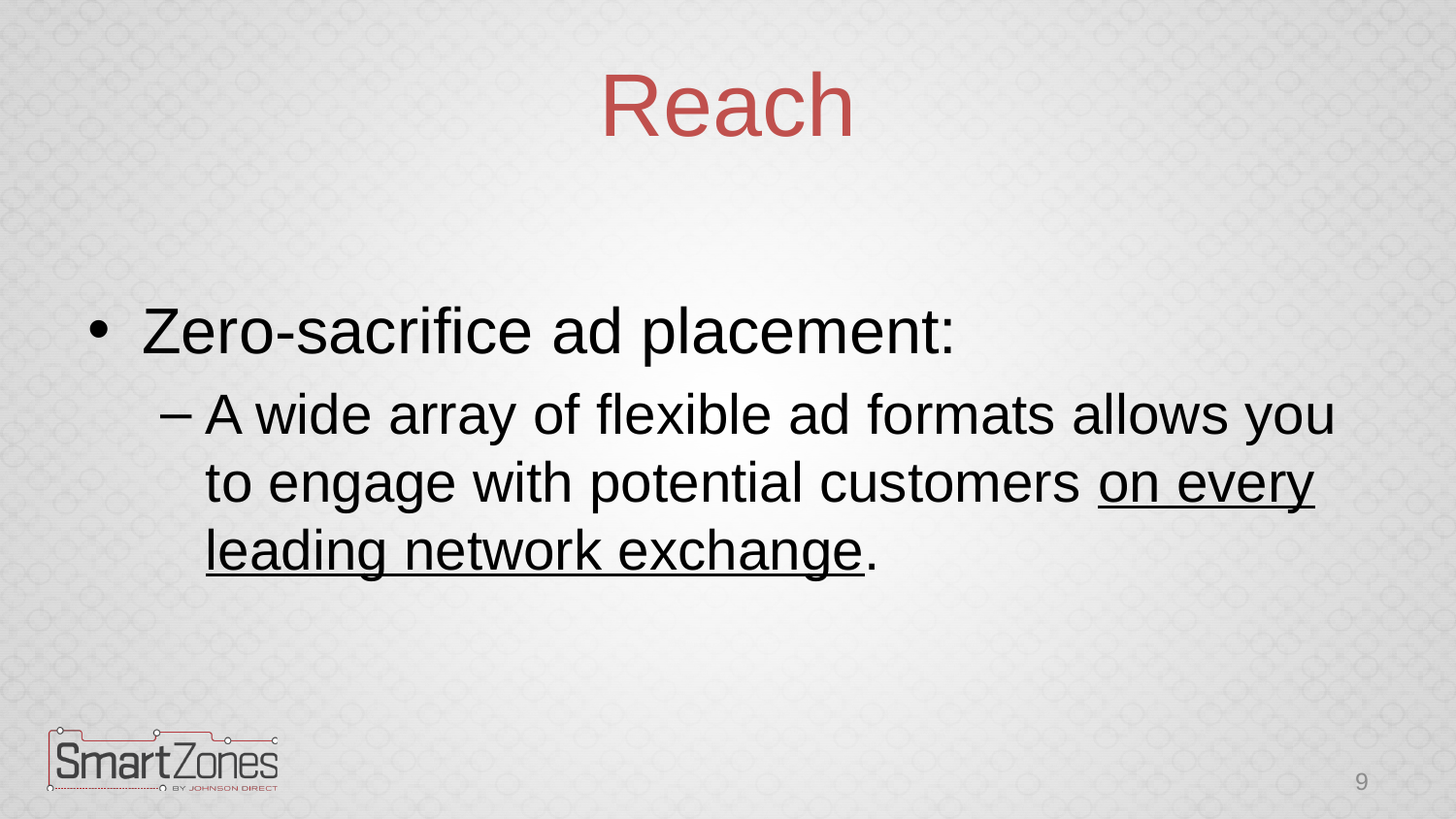

# Reach

Zero-sacrifice ad placement:
A wide array of flexible ad formats allows you to engage with potential customers on every leading network exchange.
9